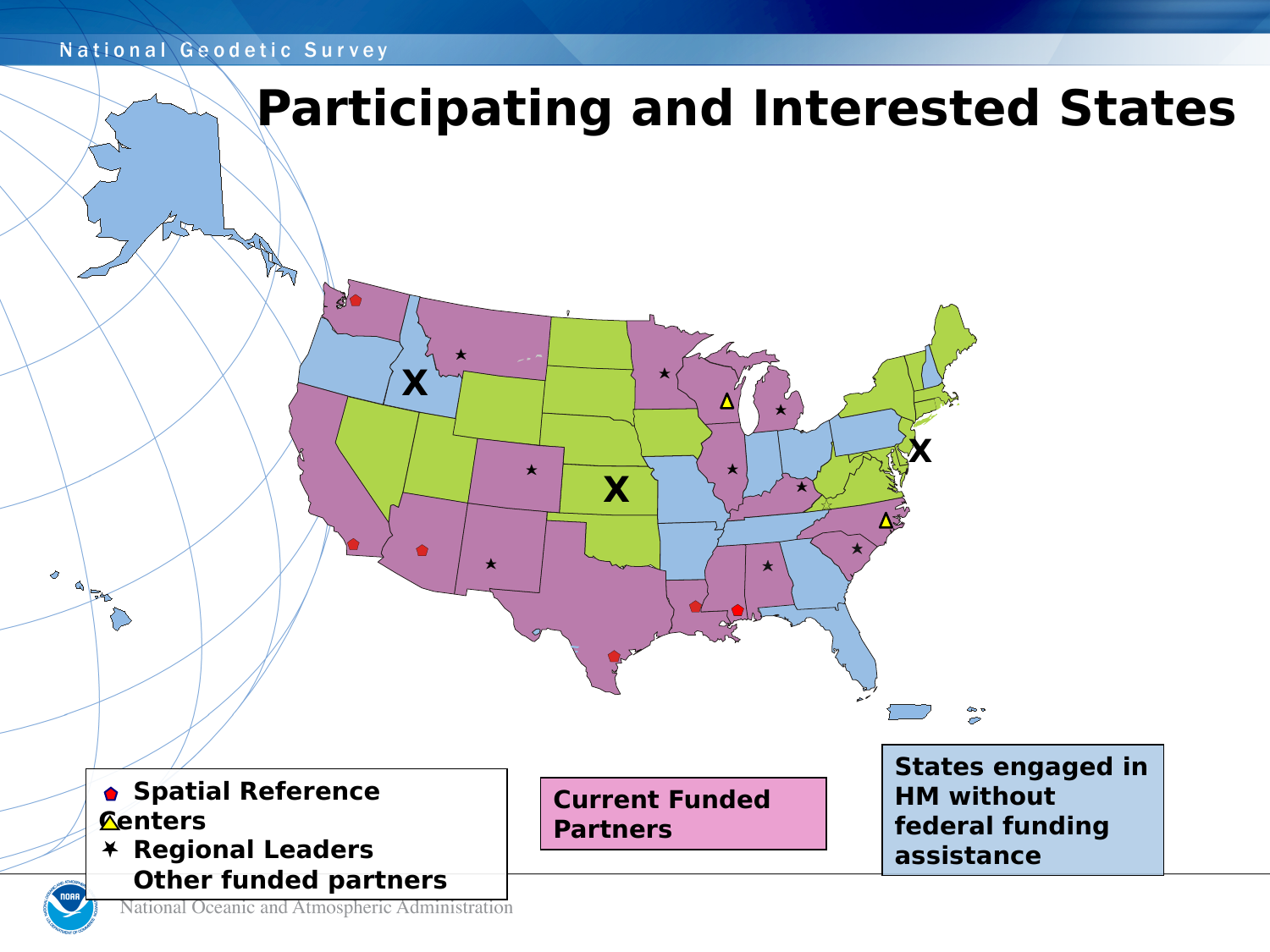

Participating and Interested States

X
X
X
States engaged in HM without federal funding assistance
    Spatial Reference Centers
    Regional Leaders
    Other funded partners

Current Funded Partners